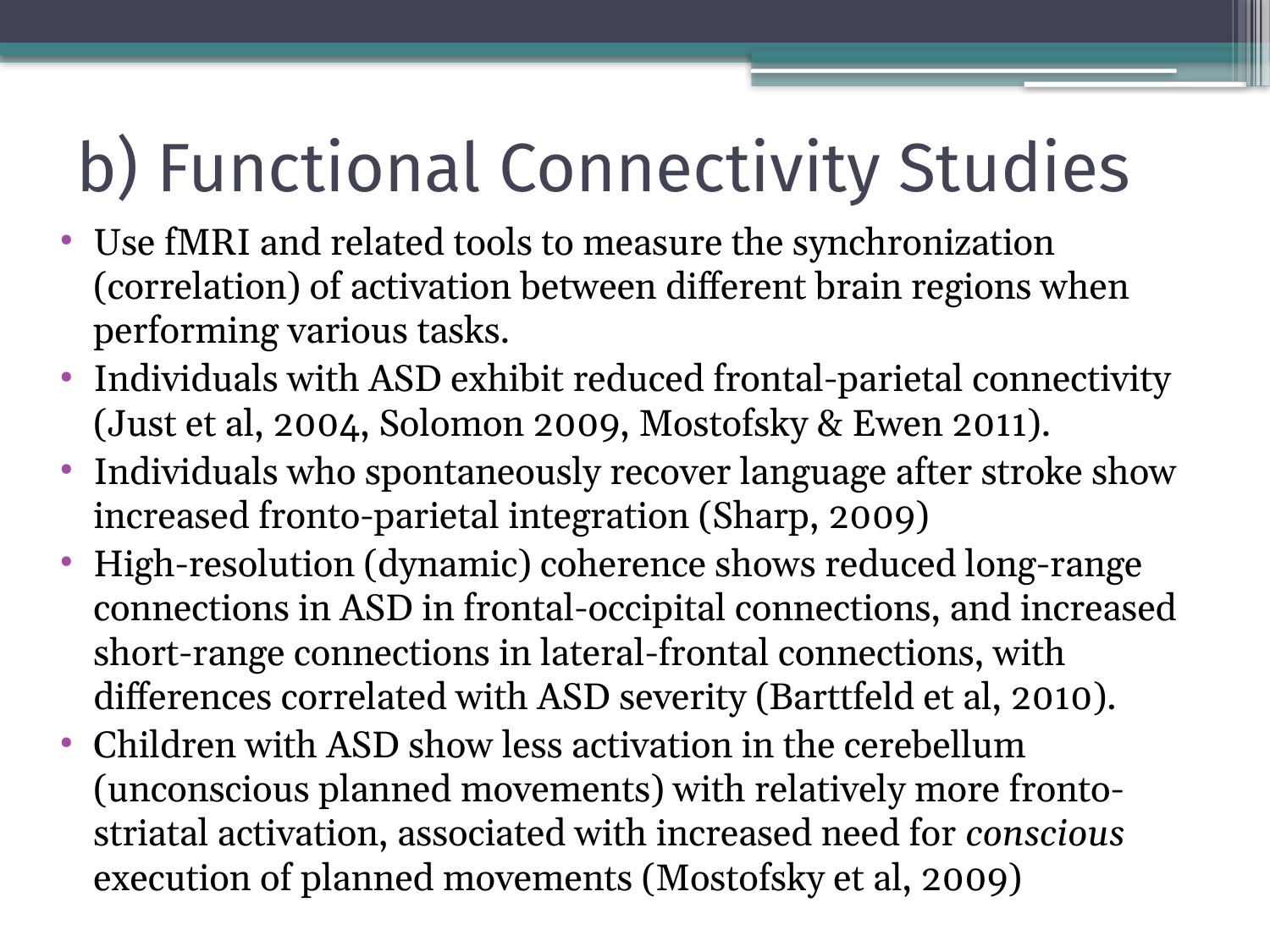

# b) Functional Connectivity Studies
Use fMRI and related tools to measure the synchronization (correlation) of activation between different brain regions when performing various tasks.
Individuals with ASD exhibit reduced frontal-parietal connectivity (Just et al, 2004, Solomon 2009, Mostofsky & Ewen 2011).
Individuals who spontaneously recover language after stroke show increased fronto-parietal integration (Sharp, 2009)
High-resolution (dynamic) coherence shows reduced long-range connections in ASD in frontal-occipital connections, and increased short-range connections in lateral-frontal connections, with differences correlated with ASD severity (Barttfeld et al, 2010).
Children with ASD show less activation in the cerebellum (unconscious planned movements) with relatively more fronto-striatal activation, associated with increased need for conscious execution of planned movements (Mostofsky et al, 2009)